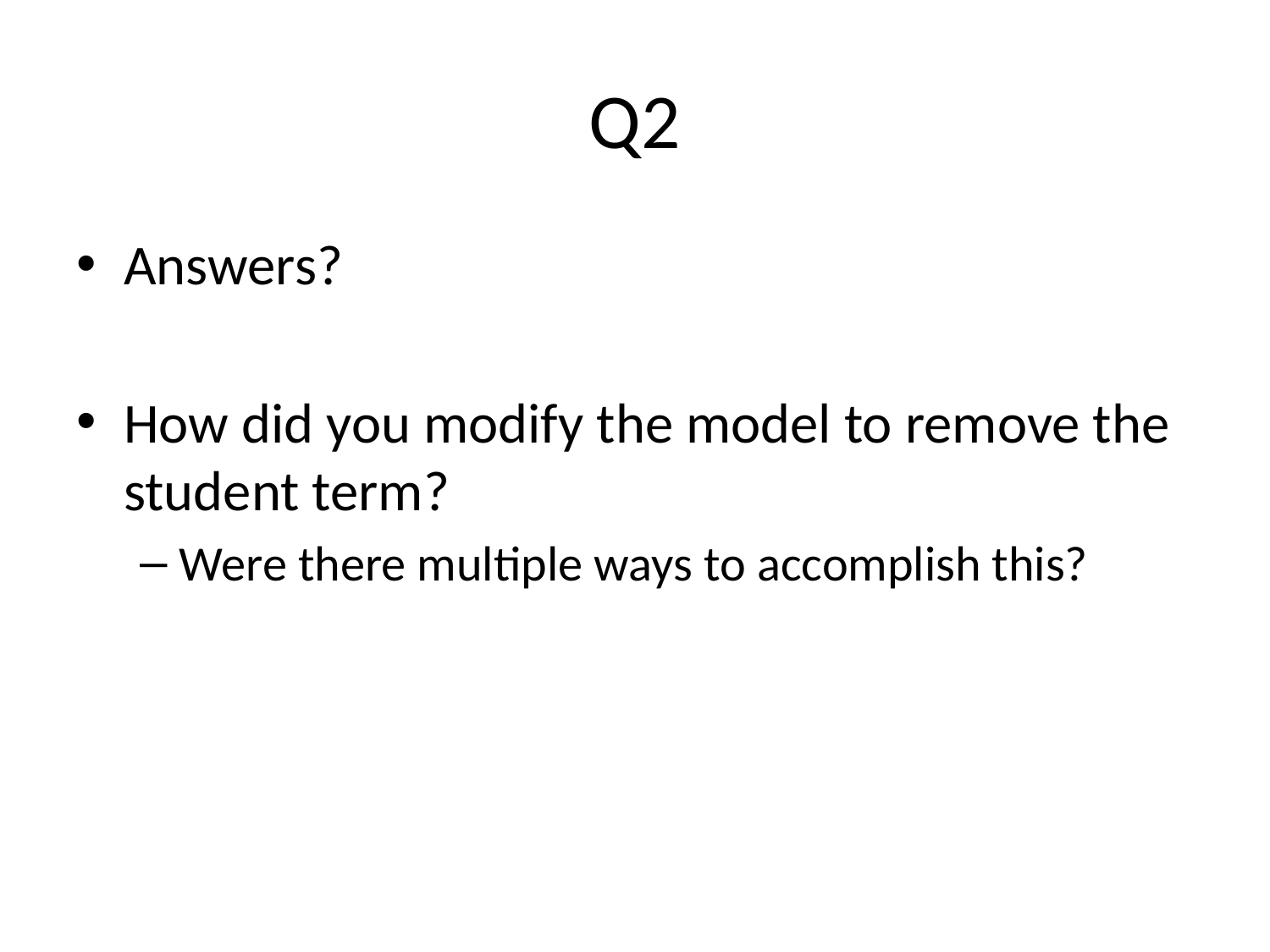

# Q2
Answers?

How did you modify the model to remove the student term?
Were there multiple ways to accomplish this?